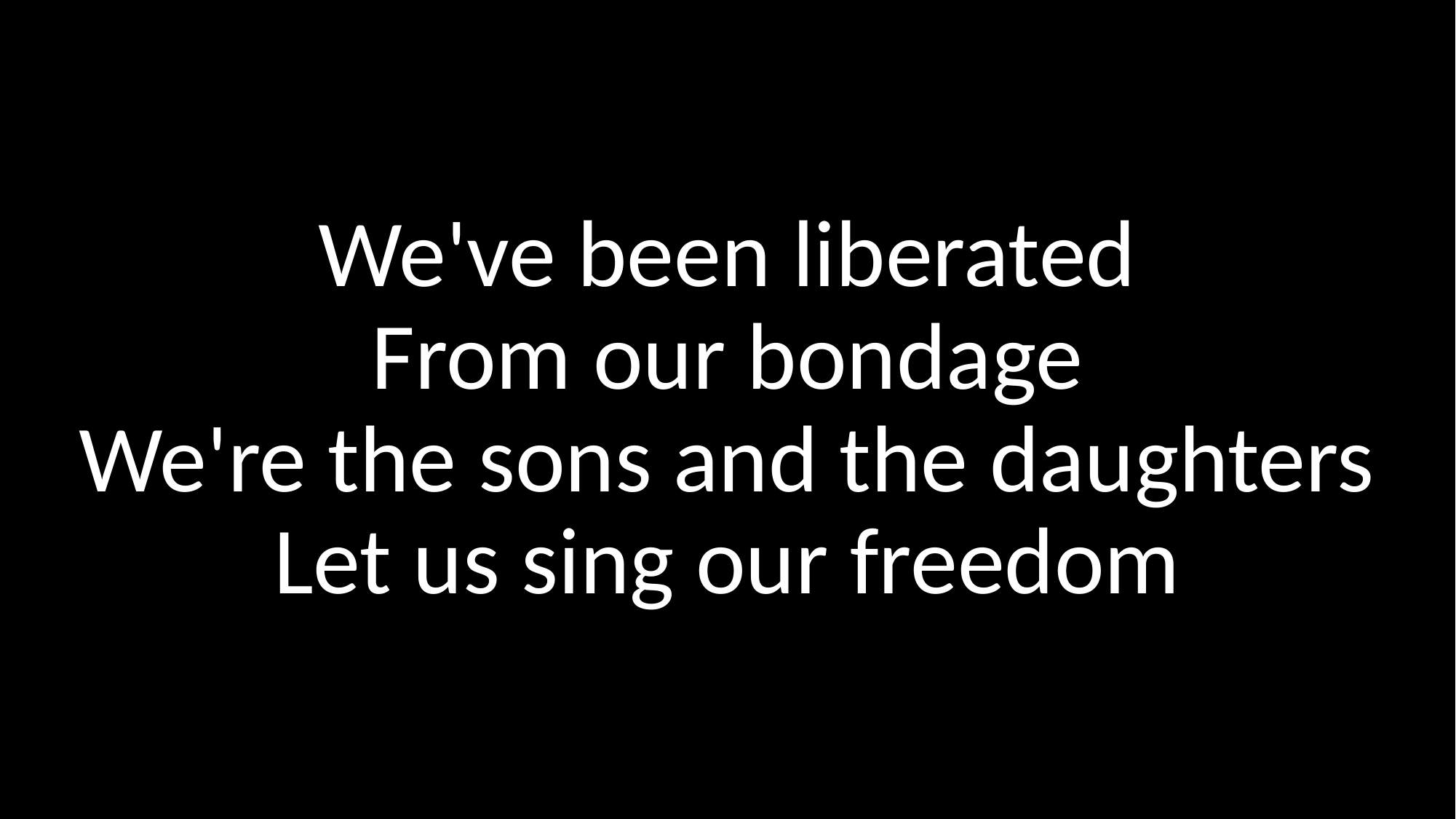

We've been liberated
From our bondage
We're the sons and the daughters
Let us sing our freedom